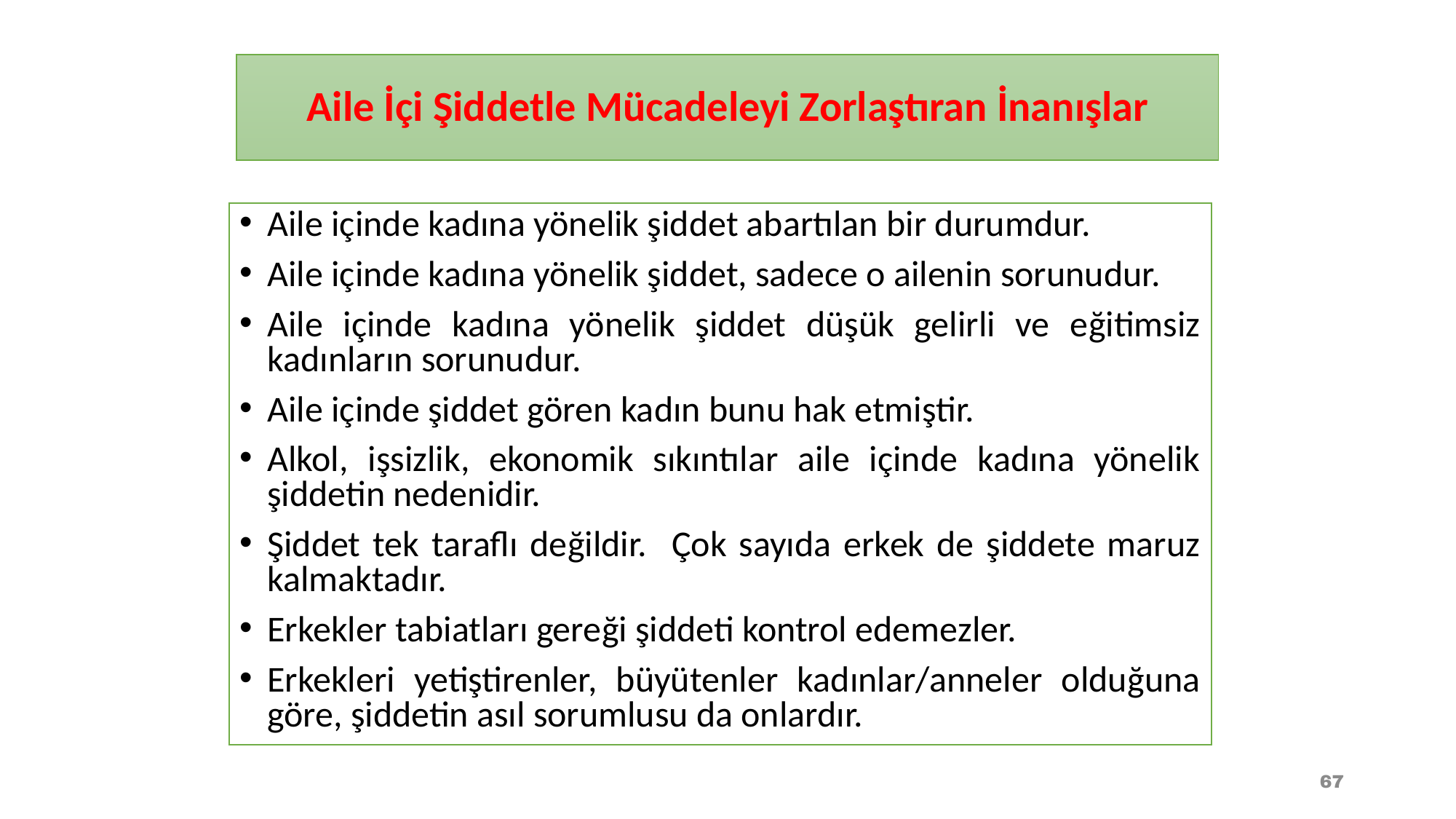

# Aile İçi Şiddetle Mücadeleyi Zorlaştıran İnanışlar
Aile içinde kadına yönelik şiddet abartılan bir durumdur.
Aile içinde kadına yönelik şiddet, sadece o ailenin sorunudur.
Aile içinde kadına yönelik şiddet düşük gelirli ve eğitimsiz kadınların sorunudur.
Aile içinde şiddet gören kadın bunu hak etmiştir.
Alkol, işsizlik, ekonomik sıkıntılar aile içinde kadına yönelik şiddetin nedenidir.
Şiddet tek taraflı değildir.  Çok sayıda erkek de şiddete maruz kalmaktadır.
Erkekler tabiatları gereği şiddeti kontrol edemezler.
Erkekleri yetiştirenler, büyütenler kadınlar/anneler olduğuna göre, şiddetin asıl sorumlusu da onlardır.

67